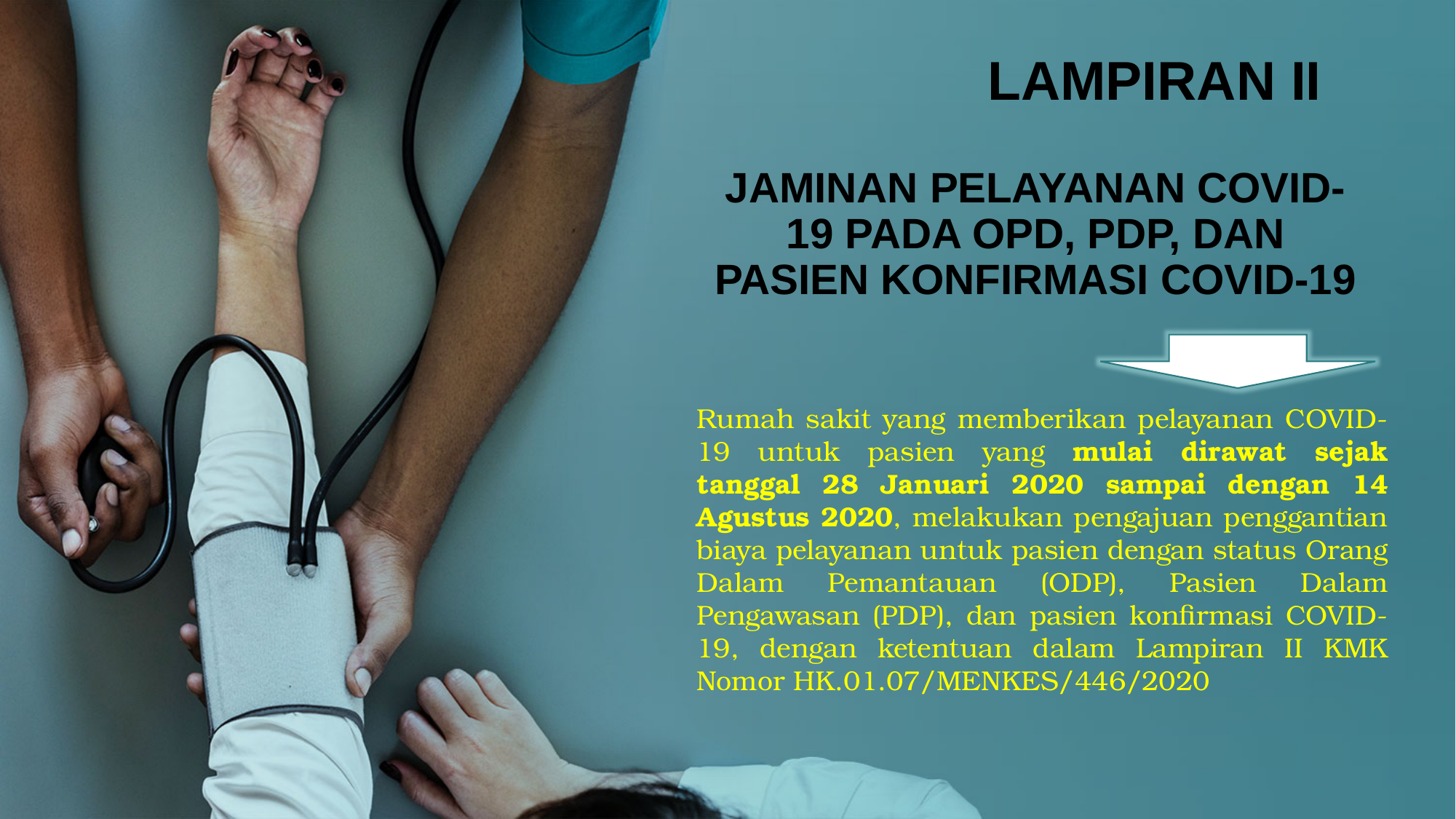

LAMPIRAN II
JAMINAN PELAYANAN COVID-19 PADA OPD, PDP, DAN PASIEN KONFIRMASI COVID-19

Rumah sakit yang memberikan pelayanan COVID-19 untuk pasien yang mulai dirawat sejak tanggal 28 Januari 2020 sampai dengan 14 Agustus 2020, melakukan pengajuan penggantian biaya pelayanan untuk pasien dengan status Orang Dalam Pemantauan (ODP), Pasien Dalam Pengawasan (PDP), dan pasien konfirmasi COVID-19, dengan ketentuan dalam Lampiran II KMK Nomor HK.01.07/MENKES/446/2020